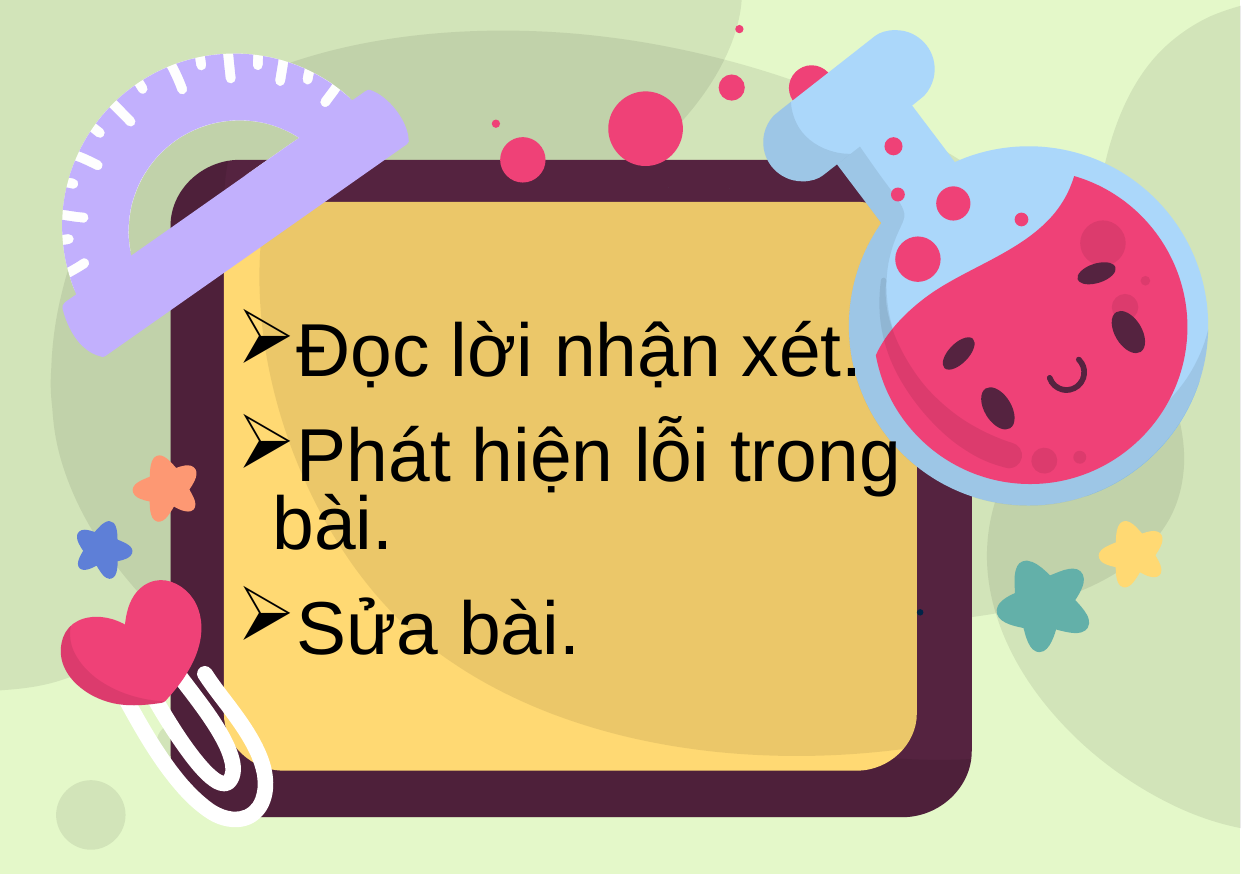

Đọc lời nhận xét.
Phát hiện lỗi trong bài.
Sửa bài.